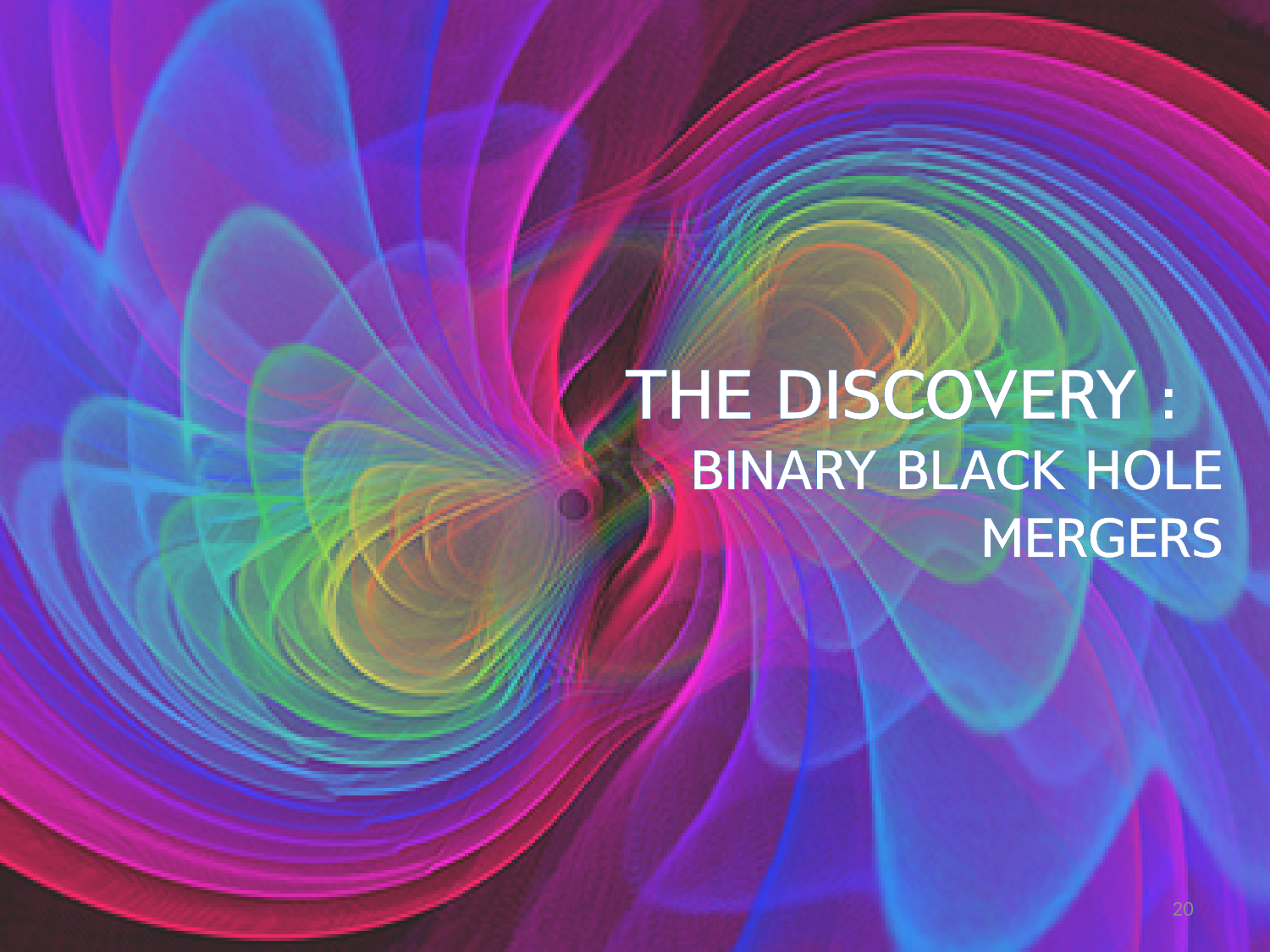

# THE DISCOVERY : BINARY BLACK HOLE MERGERS

20